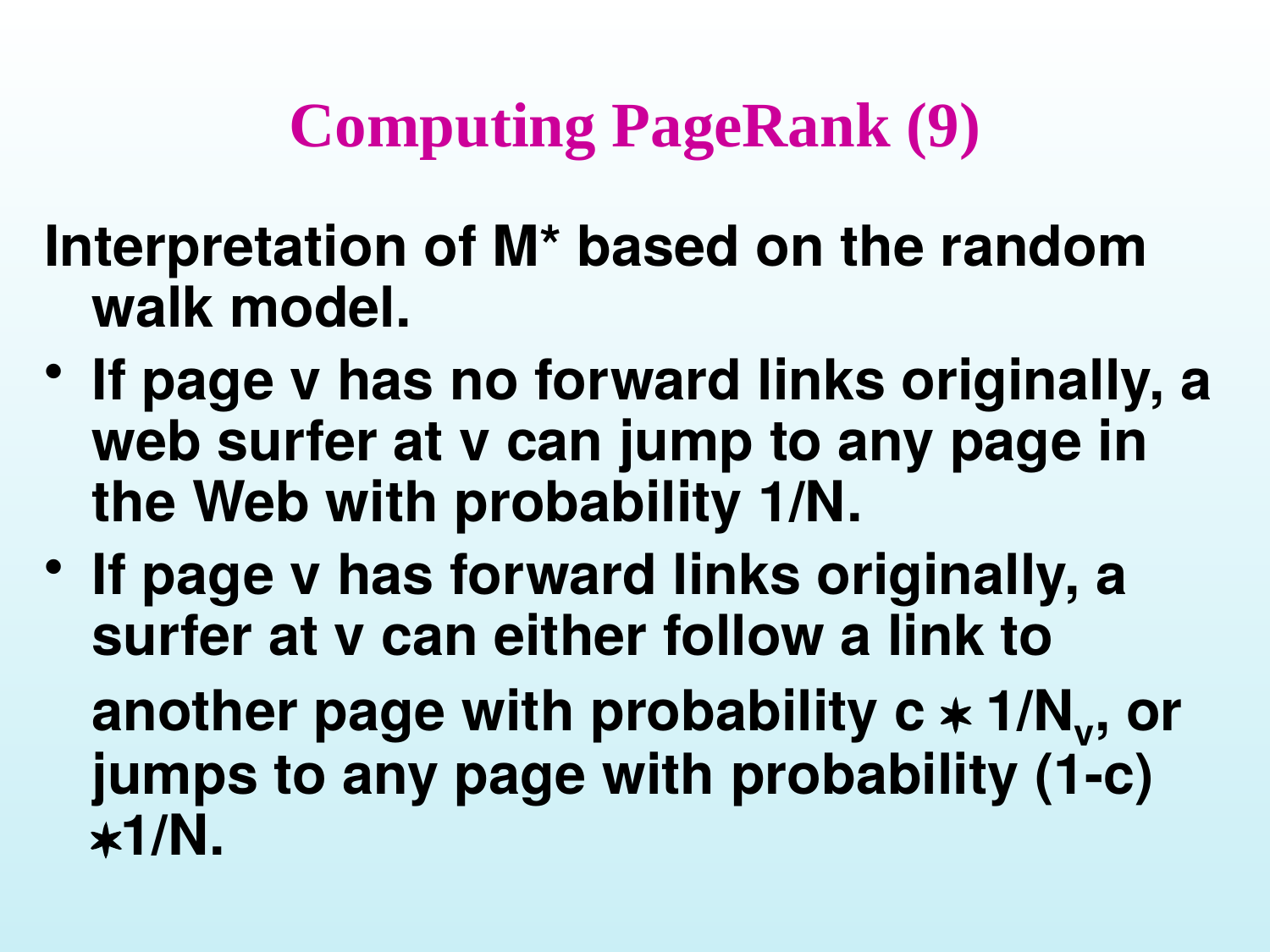

# Computing PageRank (9)
Interpretation of M* based on the random walk model.
If page v has no forward links originally, a web surfer at v can jump to any page in the Web with probability 1/N.
If page v has forward links originally, a surfer at v can either follow a link to another page with probability c ∗ 1/Nv, or jumps to any page with probability (1-c) ∗1/N.